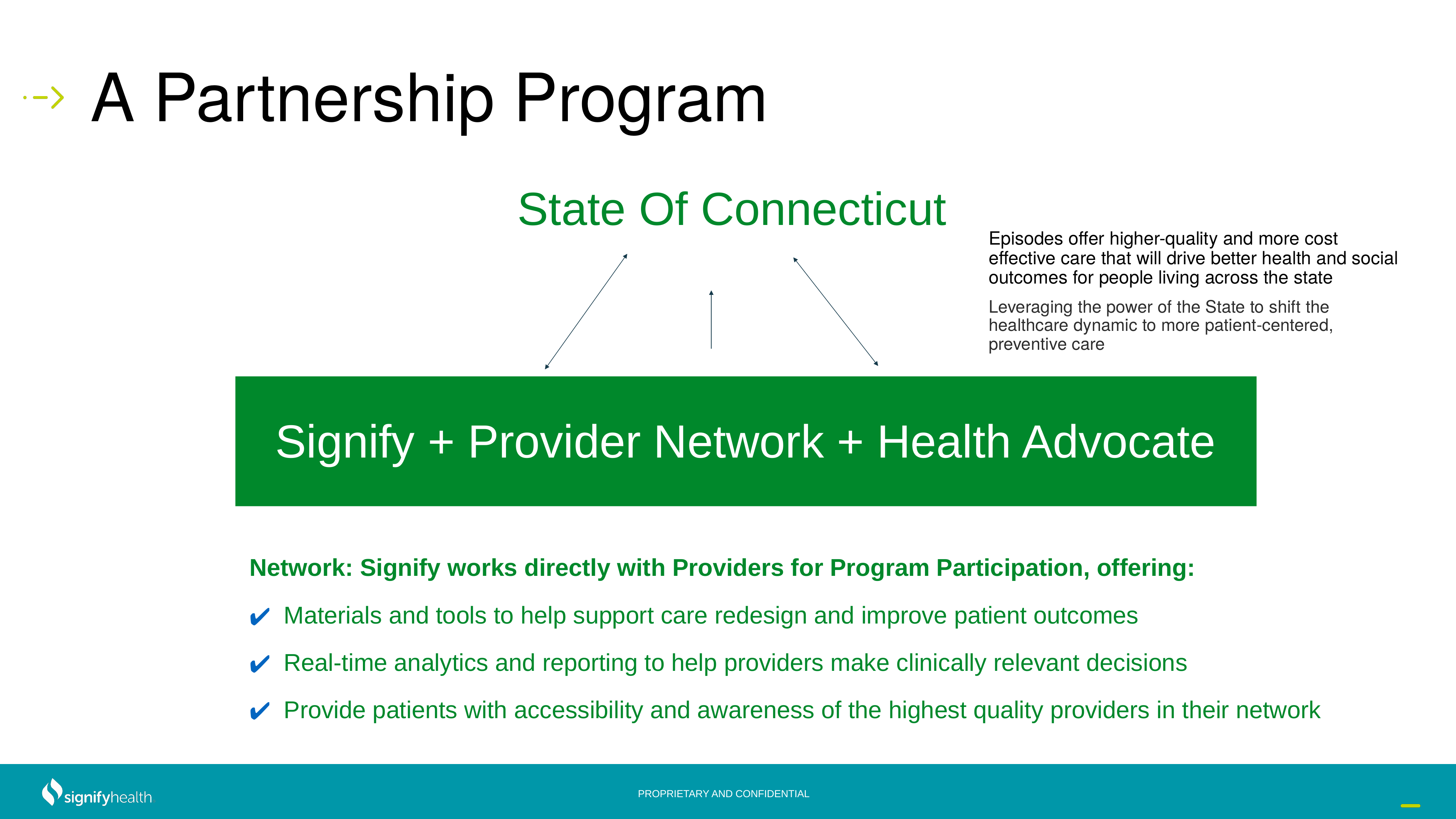

# A Partnership Program
State Of Connecticut
Episodes offer higher-quality and more cost effective care that will drive better health and social outcomes for people living across the state
Leveraging the power of the State to shift the healthcare dynamic to more patient-centered, preventive care

Signify + Provider Network + Health Advocate
Network: Signify works directly with Providers for Program Participation, offering:
Materials and tools to help support care redesign and improve patient outcomes
Real-time analytics and reporting to help providers make clinically relevant decisions
Provide patients with accessibility and awareness of the highest quality providers in their network
11